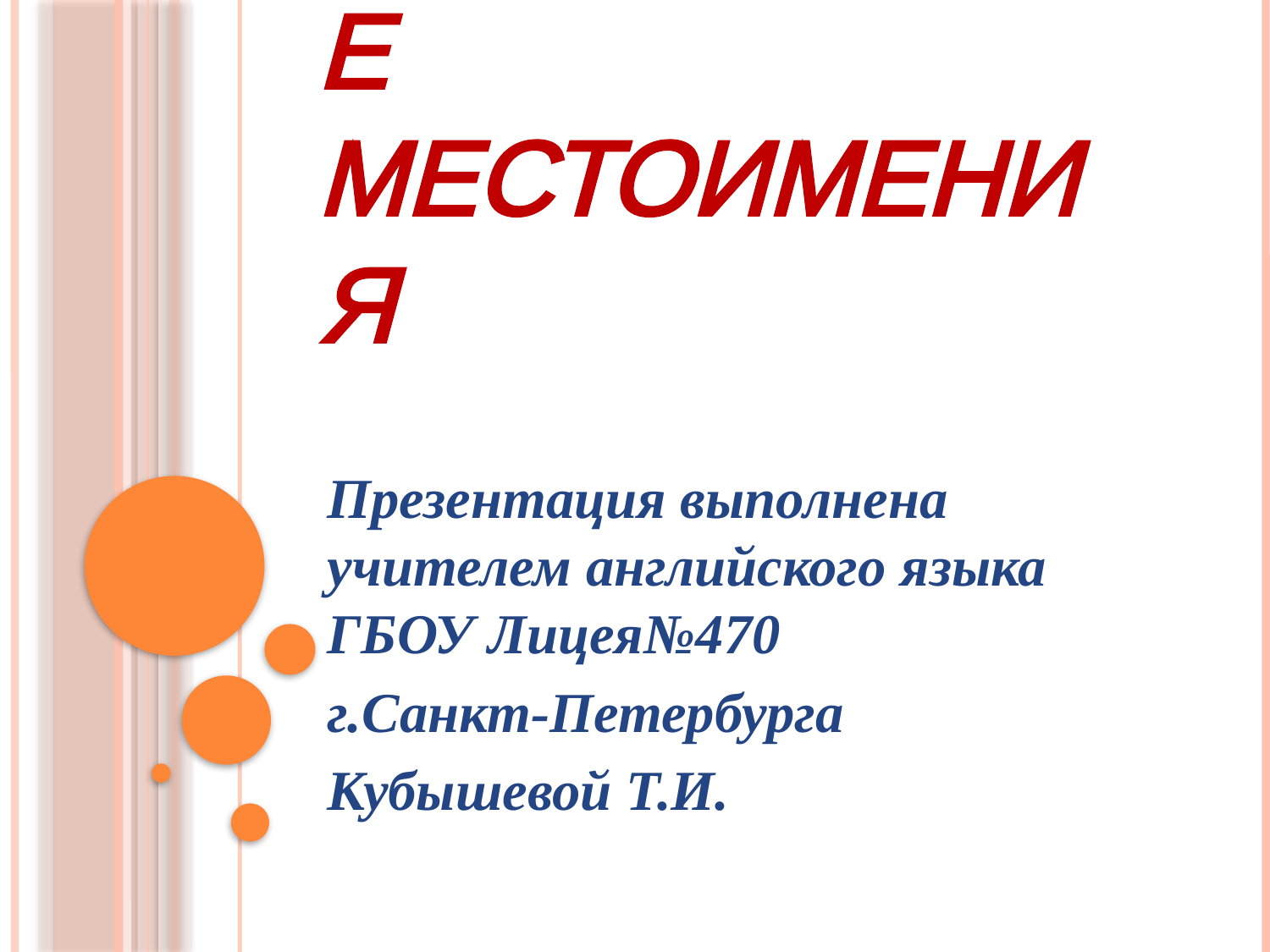

# Указательные местоимения
Презентация выполнена учителем английского языка ГБОУ Лицея№470
г.Санкт-Петербурга
Кубышевой Т.И.